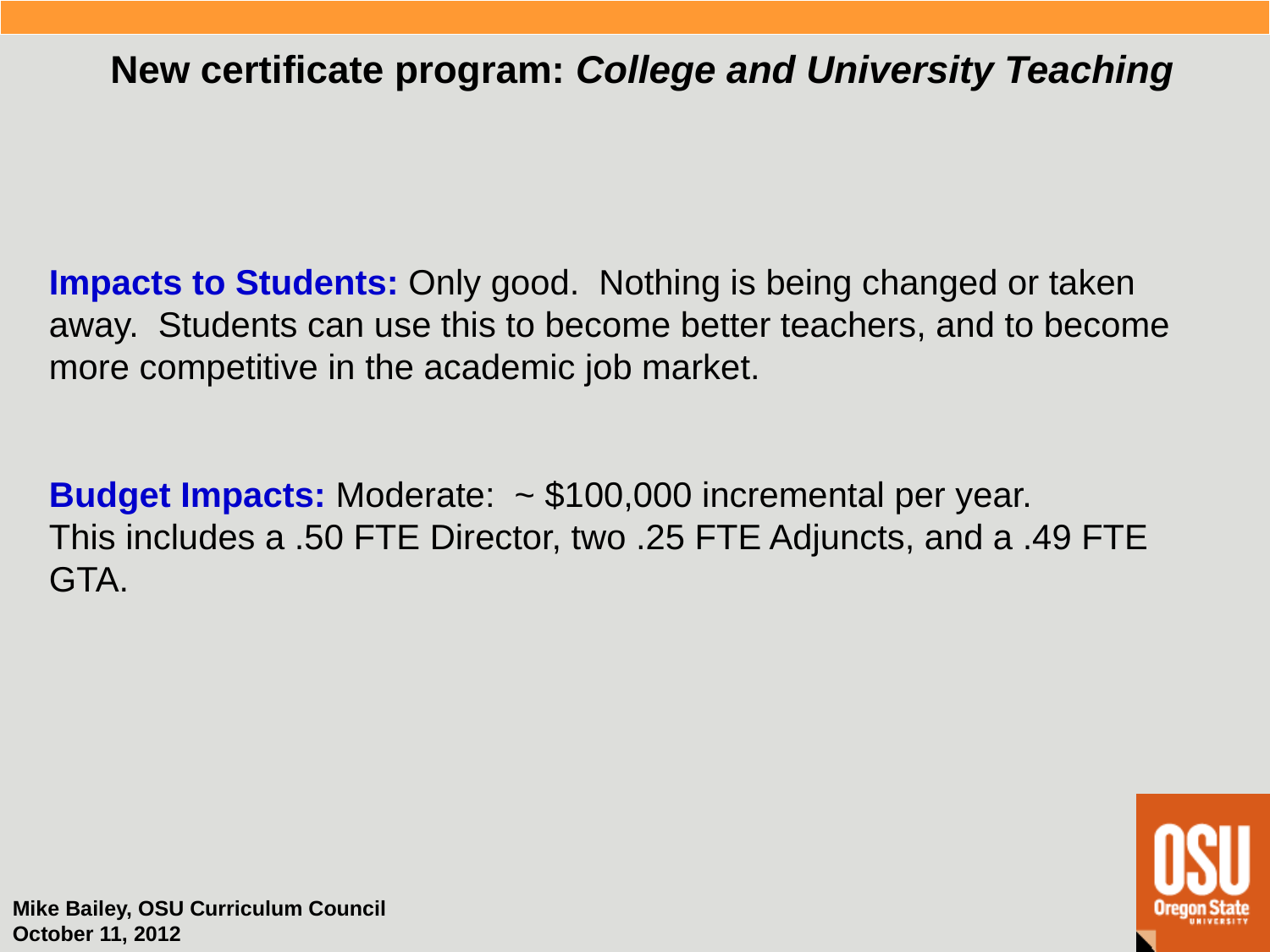

New certificate program: College and University Teaching
Impacts to Students: Only good.  Nothing is being changed or taken away.  Students can use this to become better teachers, and to become more competitive in the academic job market.

Budget Impacts: Moderate:  ~ $100,000 incremental per year.
This includes a .50 FTE Director, two .25 FTE Adjuncts, and a .49 FTE GTA.